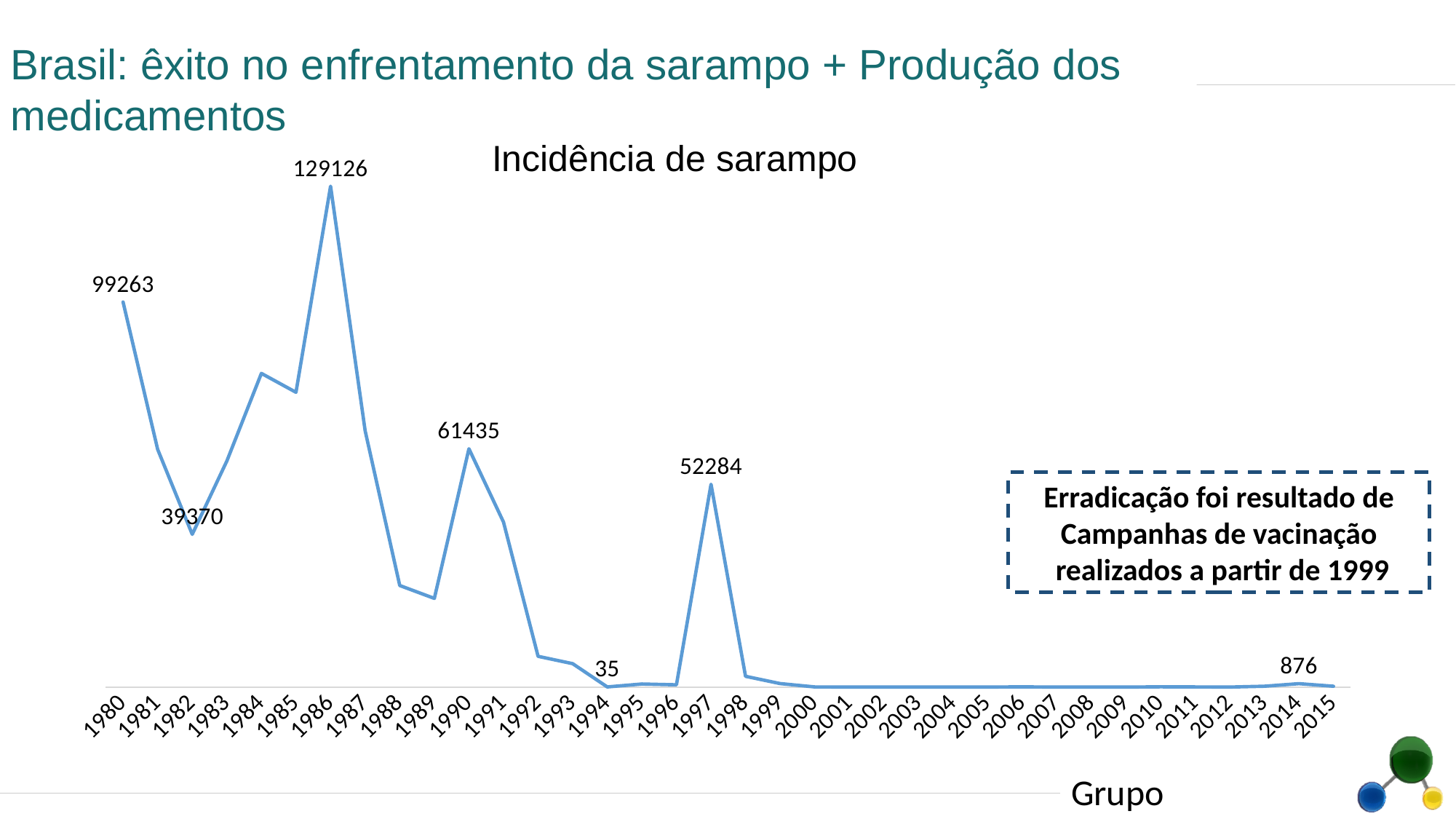

Brasil: êxito no enfrentamento da sarampo + Produção dos medicamentos
Incidência de sarampo

### Chart

| Category |  |
|---|---|
| 1980 | 99263.0 |
| 1981 | 61281.0 |
| 1982 | 39370.0 |
| 1983 | 58259.0 |
| 1984 | 80875.0 |
| 1985 | 75993.0 |
| 1986 | 129126.0 |
| 1987 | 66059.0 |
| 1988 | 26179.0 |
| 1989 | 22853.0 |
| 1990 | 61435.0 |
| 1991 | 42537.0 |
| 1992 | 7934.0 |
| 1993 | 6037.0 |
| 1994 | 35.0 |
| 1995 | 793.0 |
| 1996 | 580.0 |
| 1997 | 52284.0 |
| 1998 | 2781.0 |
| 1999 | 908.0 |
| 2000 | 36.0 |
| 2001 | 1.0 |
| 2002 | 1.0 |
| 2003 | 2.0 |
| 2004 | 0.0 |
| 2005 | 6.0 |
| 2006 | 57.0 |
| 2007 | 0.0 |
| 2008 | 0.0 |
| 2009 | 0.0 |
| 2010 | 68.0 |
| 2011 | 43.0 |
| 2012 | 2.0 |
| 2013 | 220.0 |
| 2014 | 876.0 |
| 2015 | 214.0 |
Erradicação foi resultado de Campanhas de vacinação
 realizados a partir de 1999